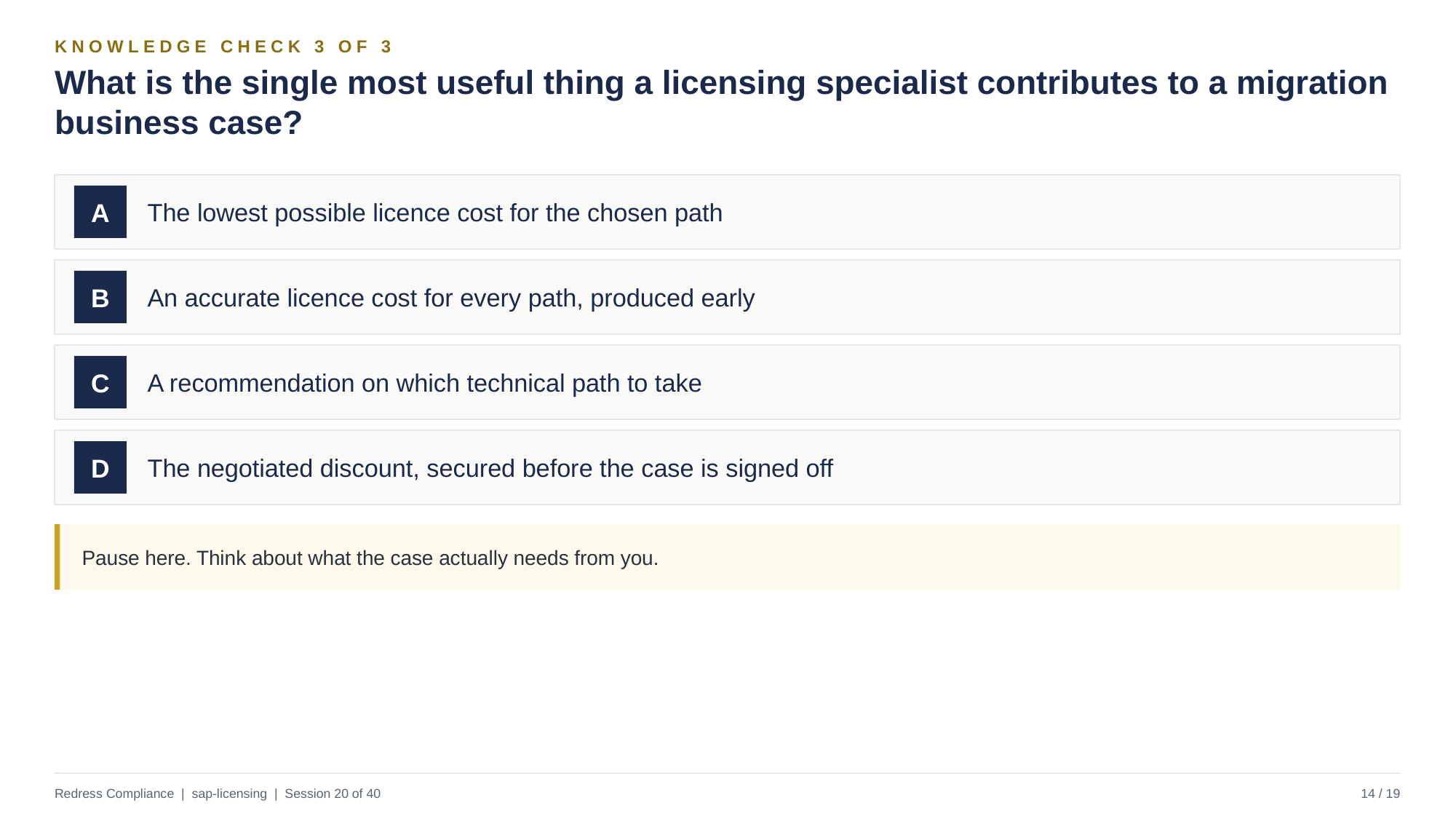

KNOWLEDGE CHECK 3 OF 3
What is the single most useful thing a licensing specialist contributes to a migration business case?

The lowest possible licence cost for the chosen path

A

An accurate licence cost for every path, produced early

B

A recommendation on which technical path to take

C

The negotiated discount, secured before the case is signed off

D

Pause here. Think about what the case actually needs from you.

Redress Compliance  |  sap-licensing  |  Session 20 of 40
14 / 19